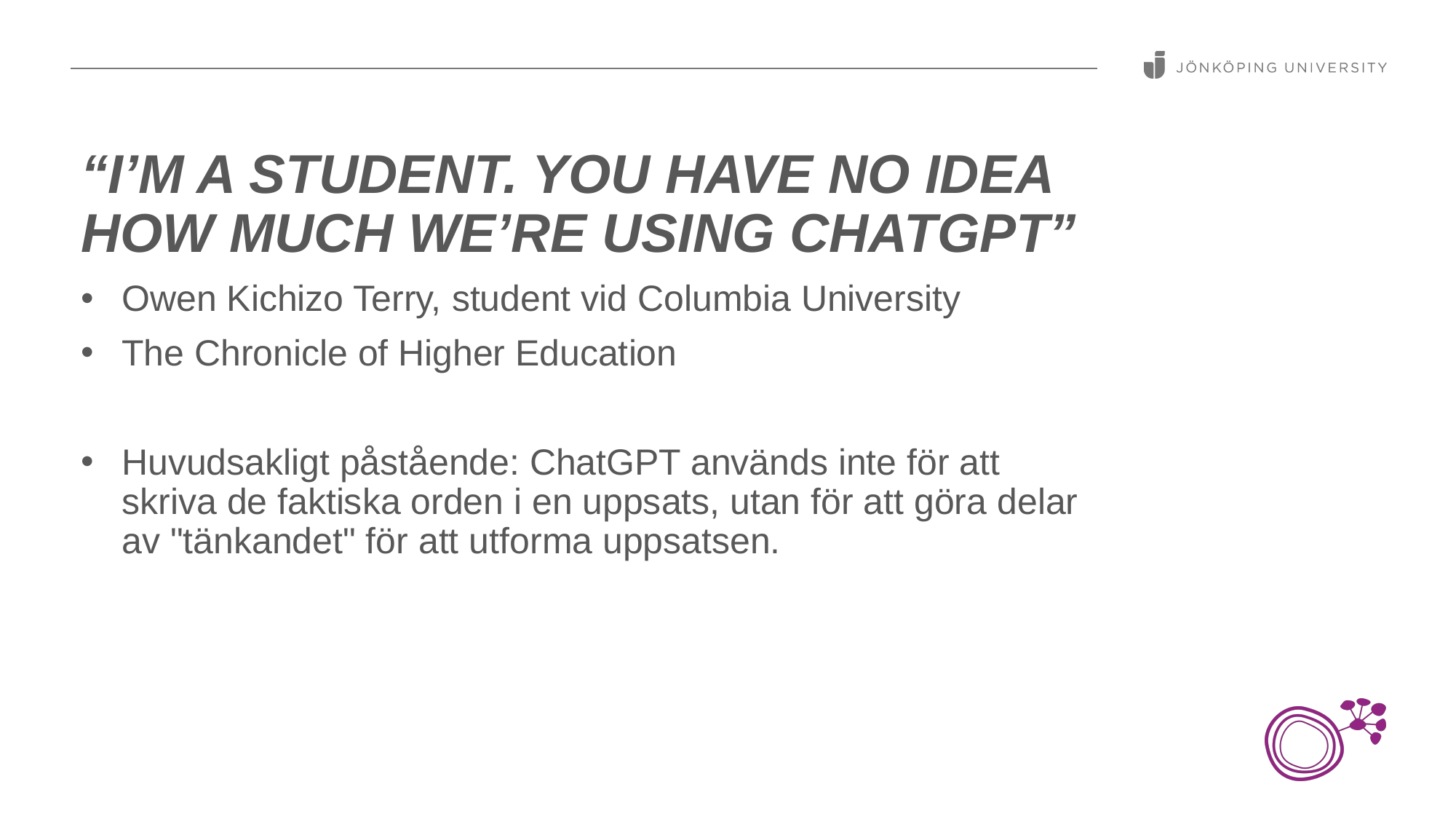

# “I’m a student. You have no idea how much we’re using ChatGPT”
Owen Kichizo Terry, student vid Columbia University
The Chronicle of Higher Education

Huvudsakligt påstående: ChatGPT används inte för att skriva de faktiska orden i en uppsats, utan för att göra delar av "tänkandet" för att utforma uppsatsen.